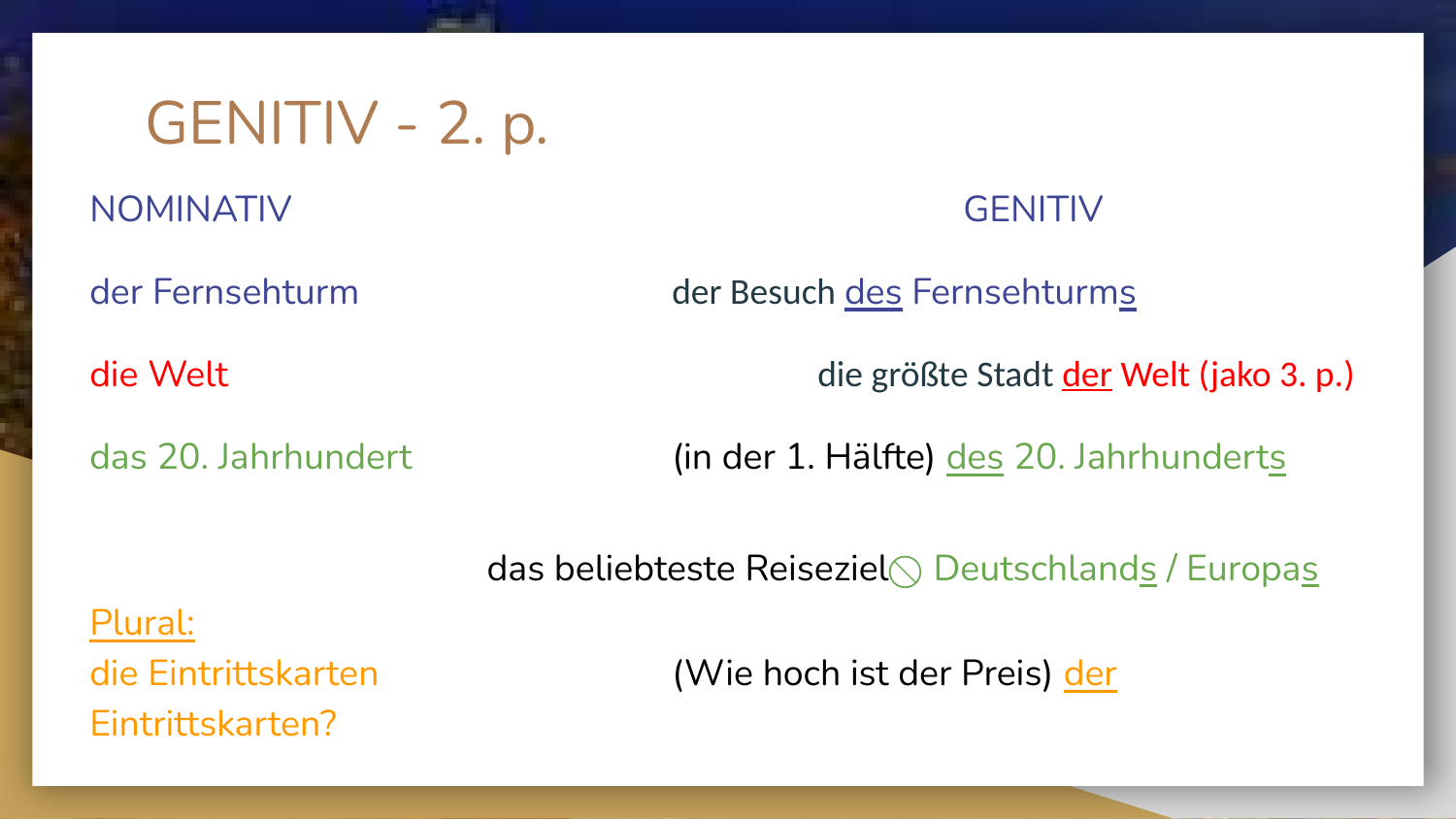

# GENITIV - 2. p.
NOMINATIV					GENITIV
der Fernsehturm     		der Besuch des Fernsehturms
die Welt	 			  	die größte Stadt der Welt (jako 3. p.)
das 20. Jahrhundert		(in der 1. Hälfte) des 20. Jahrhunderts
                                          das beliebteste Reiseziel  ⃠  Deutschlands / Europas
Plural:
die Eintrittskarten			(Wie hoch ist der Preis) der Eintrittskarten?